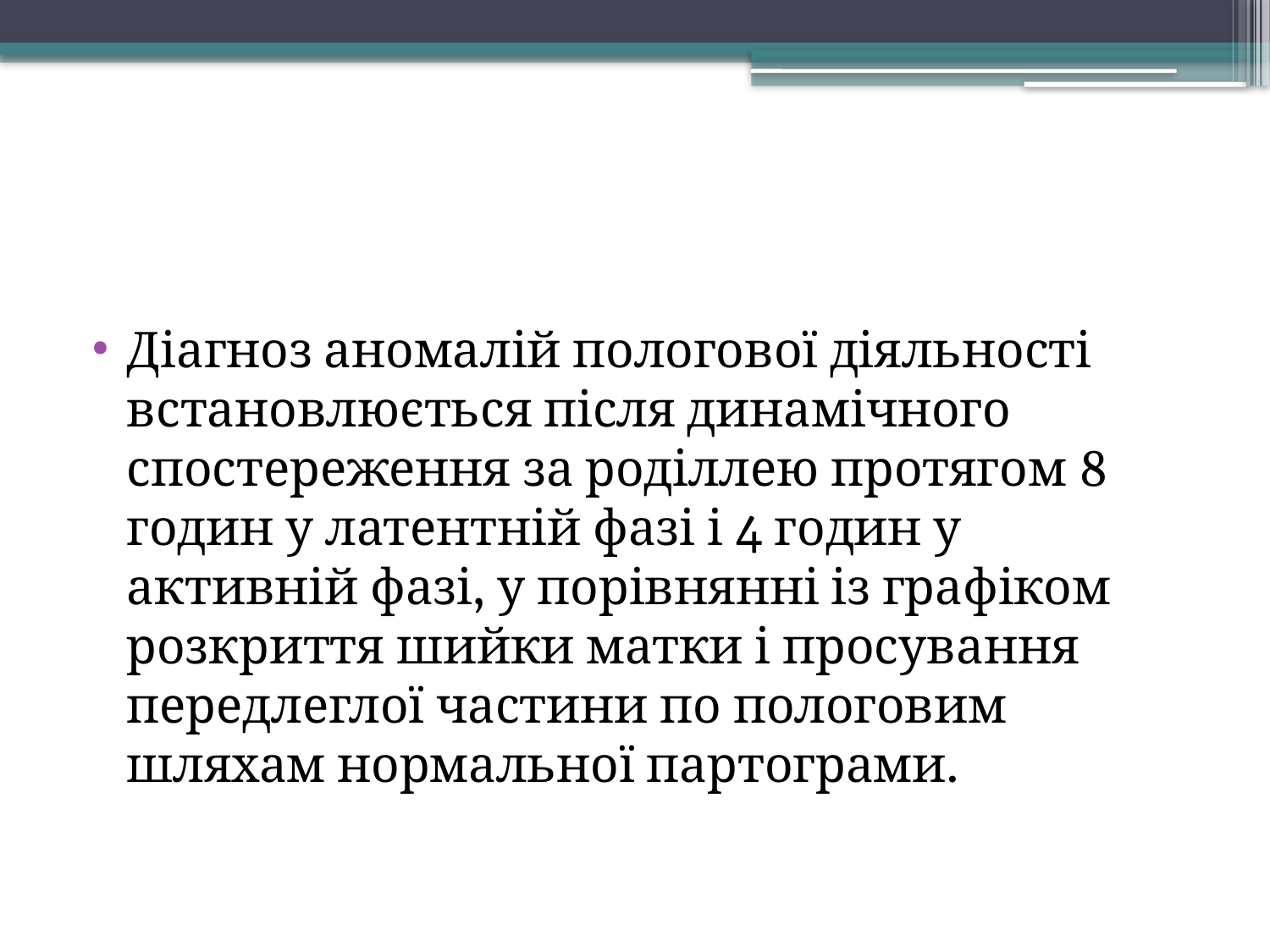

#
Діагноз аномалій пологової діяльності встановлюється після динамічного спостереження за роділлею протягом 8 годин у латентній фазі і 4 годин у активній фазі, у порівнянні із графіком розкриття шийки матки і просування передлеглої частини по пологовим шляхам нормальної партограми.